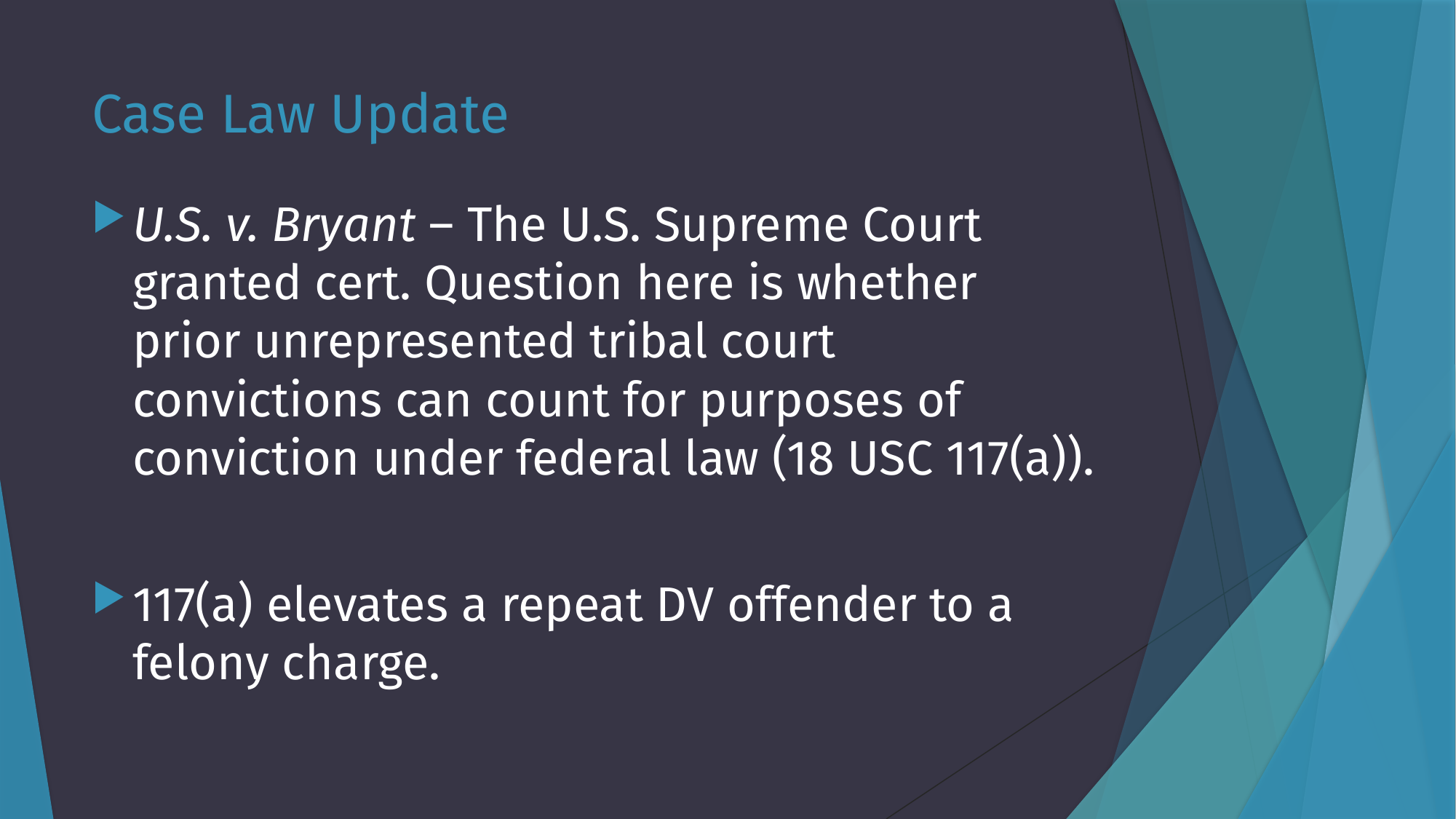

# Case Law Update
U.S. v. Bryant – The U.S. Supreme Court granted cert. Question here is whether prior unrepresented tribal court convictions can count for purposes of conviction under federal law (18 USC 117(a)).

117(a) elevates a repeat DV offender to a felony charge.